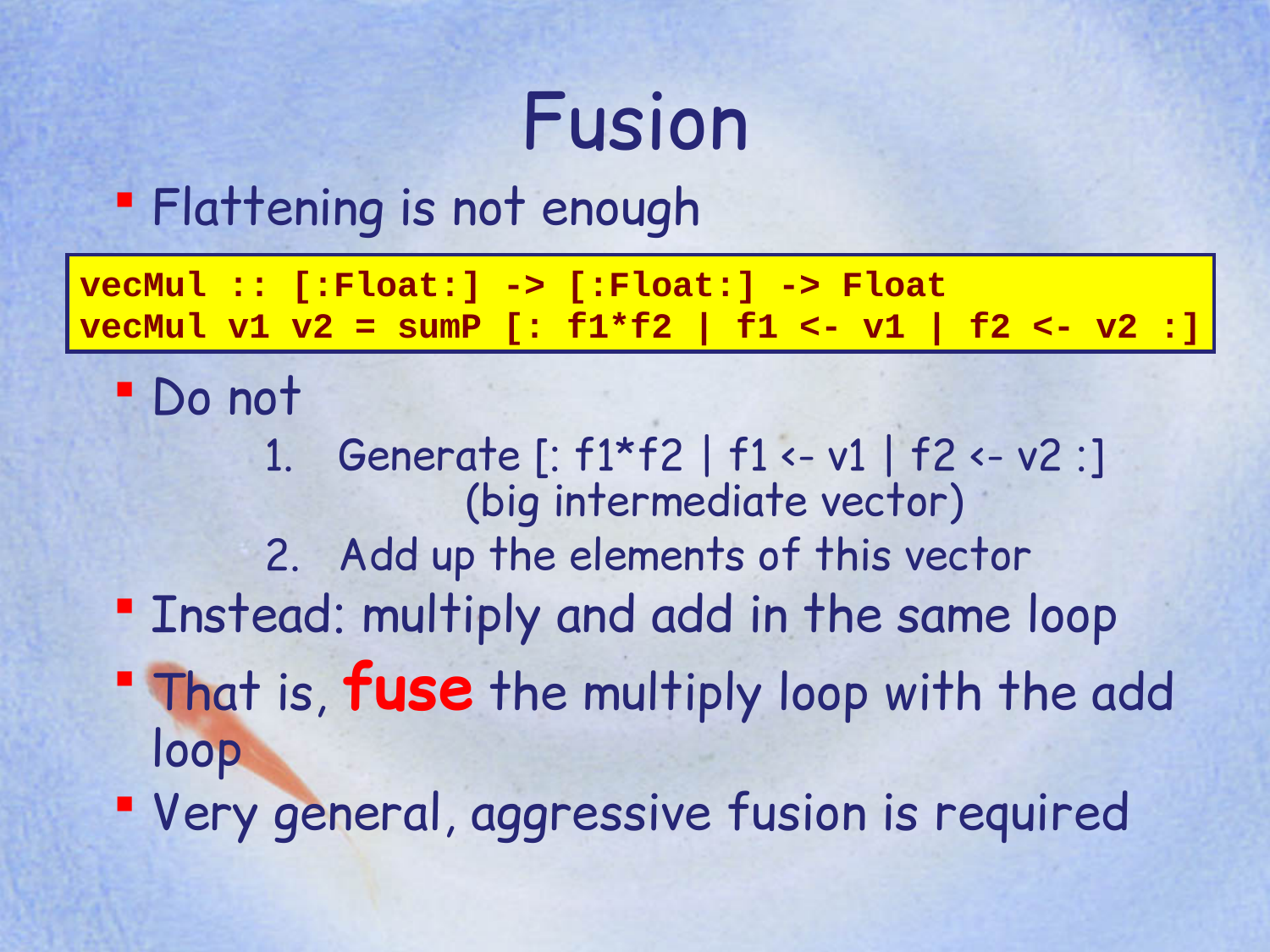

Fusion
Flattening is not enough

Do not
Generate [: f1*f2 | f1 <- v1 | f2 <- v2 :]
	(big intermediate vector)
Add up the elements of this vector
Instead: multiply and add in the same loop
That is, fuse the multiply loop with the add loop
Very general, aggressive fusion is required

vecMul :: [:Float:] -> [:Float:] -> Float
vecMul v1 v2 = sumP [: f1*f2 | f1 <- v1 | f2 <- v2 :]